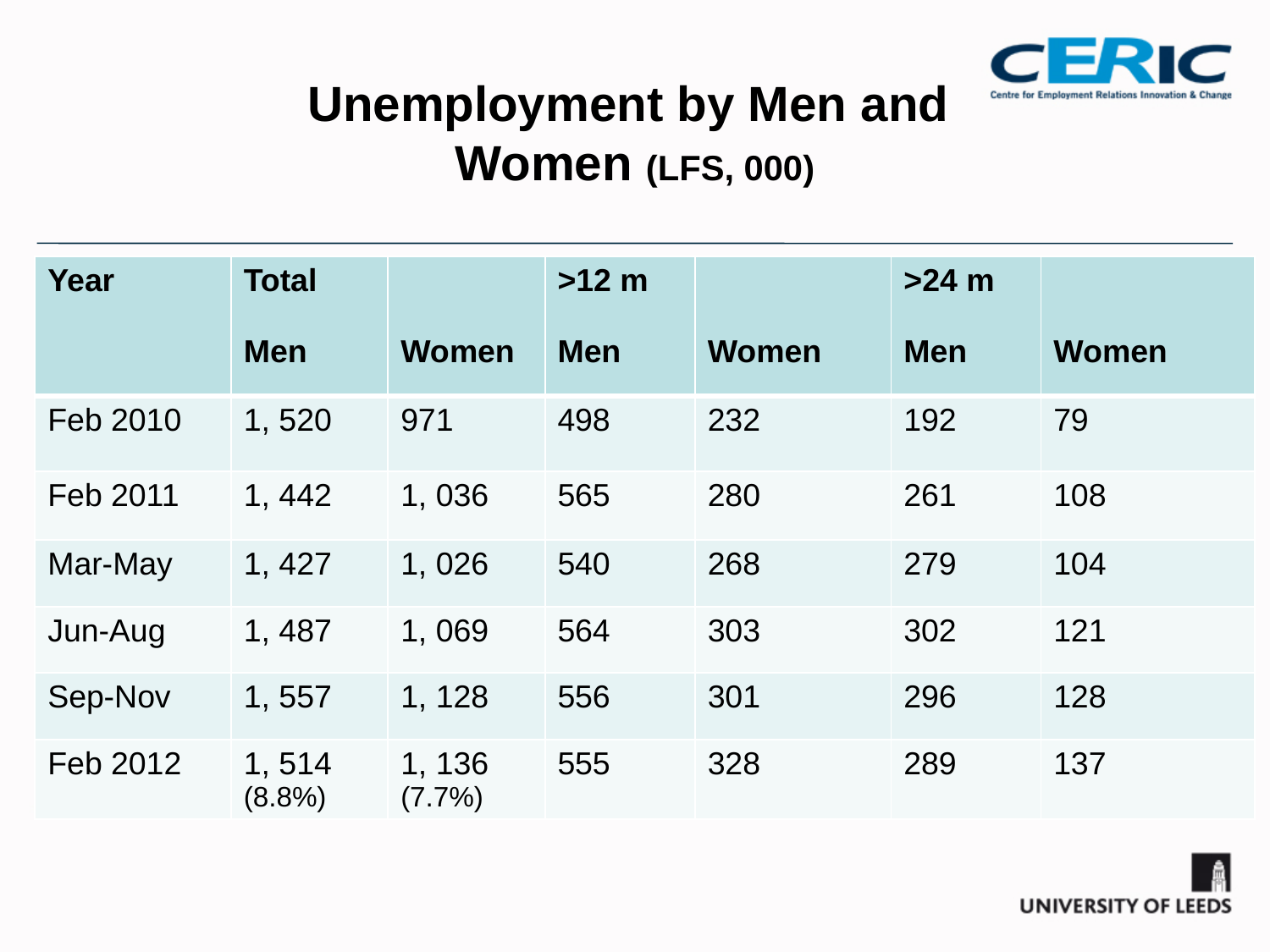

# Unemployment by Men and Women (LFS, 000)
| Year | Total Men | Women | >12 m Men | Women | >24 m Men | Women |
| --- | --- | --- | --- | --- | --- | --- |
| Feb 2010 | 1, 520 | 971 | 498 | 232 | 192 | 79 |
| Feb 2011 | 1, 442 | 1, 036 | 565 | 280 | 261 | 108 |
| Mar-May | 1, 427 | 1, 026 | 540 | 268 | 279 | 104 |
| Jun-Aug | 1, 487 | 1, 069 | 564 | 303 | 302 | 121 |
| Sep-Nov | 1, 557 | 1, 128 | 556 | 301 | 296 | 128 |
| Feb 2012 | 1, 514 (8.8%) | 1, 136 (7.7%) | 555 | 328 | 289 | 137 |